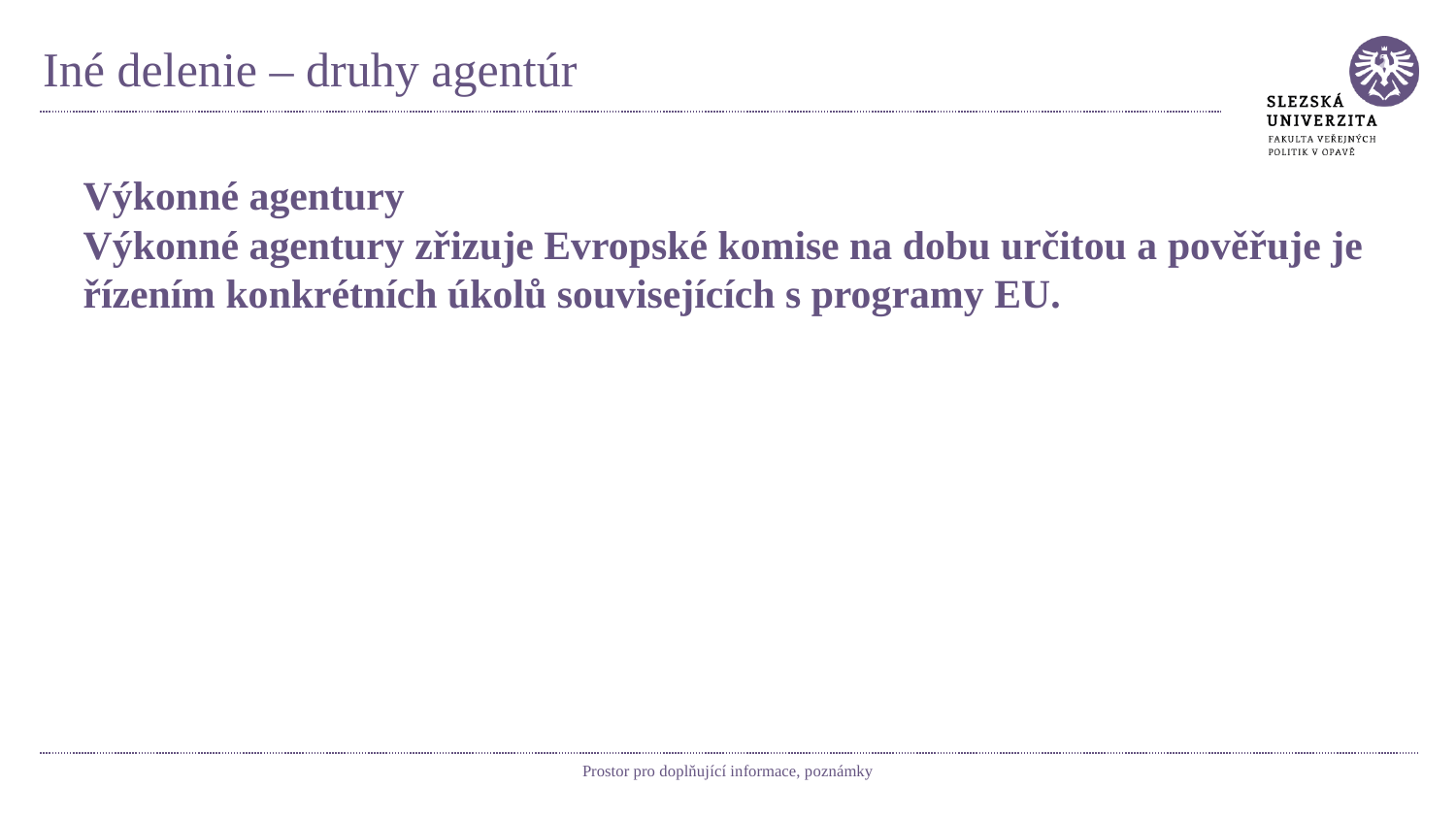

# Iné delenie – druhy agentúr
Výkonné agentury
Výkonné agentury zřizuje Evropské komise na dobu určitou a pověřuje je řízením konkrétních úkolů souvisejících s programy EU.
Prostor pro doplňující informace, poznámky